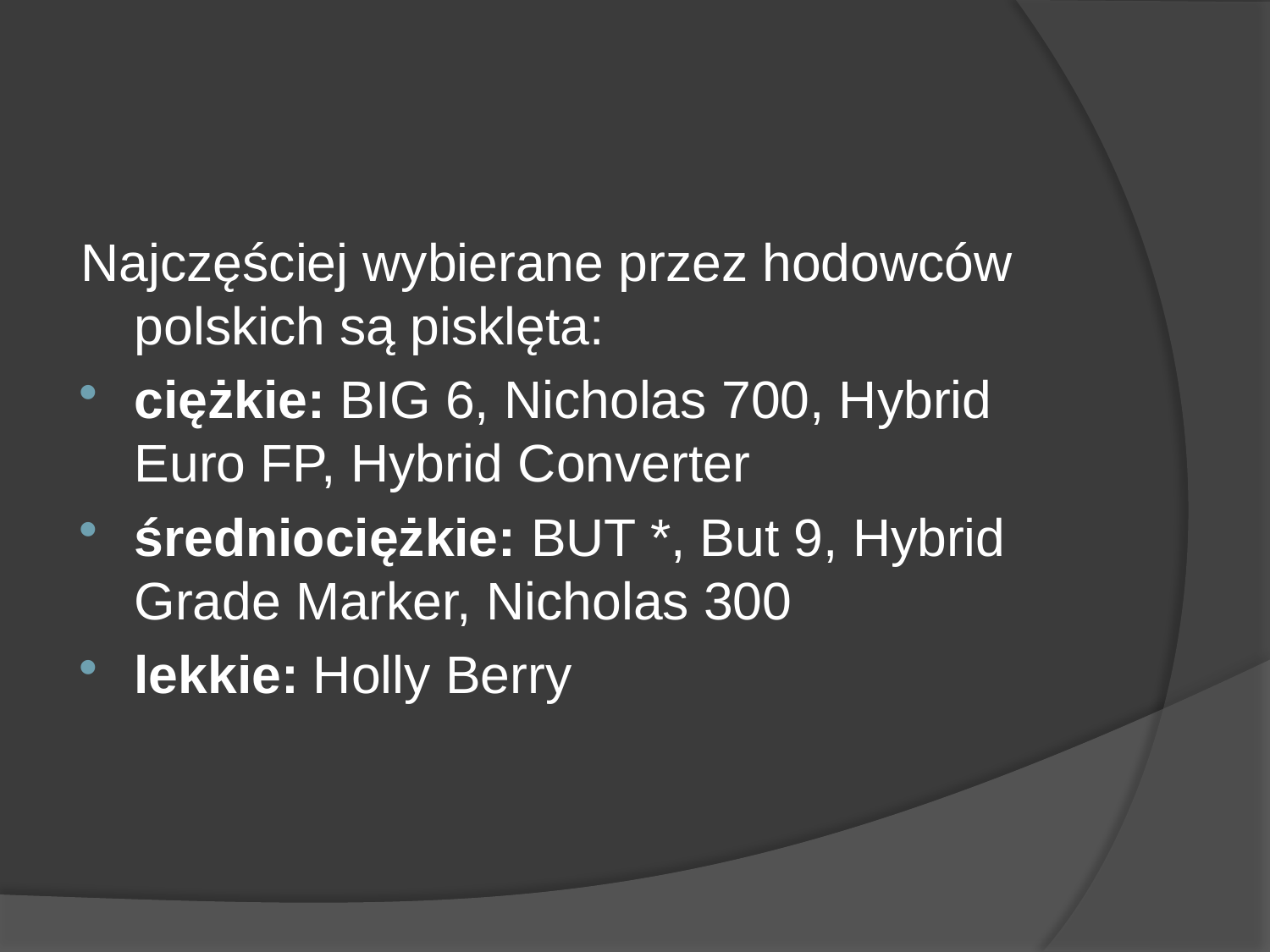

#
Najczęściej wybierane przez hodowców polskich są pisklęta:
ciężkie: BIG 6, Nicholas 700, Hybrid Euro FP, Hybrid Converter
średniociężkie: BUT *, But 9, Hybrid Grade Marker, Nicholas 300
lekkie: Holly Berry